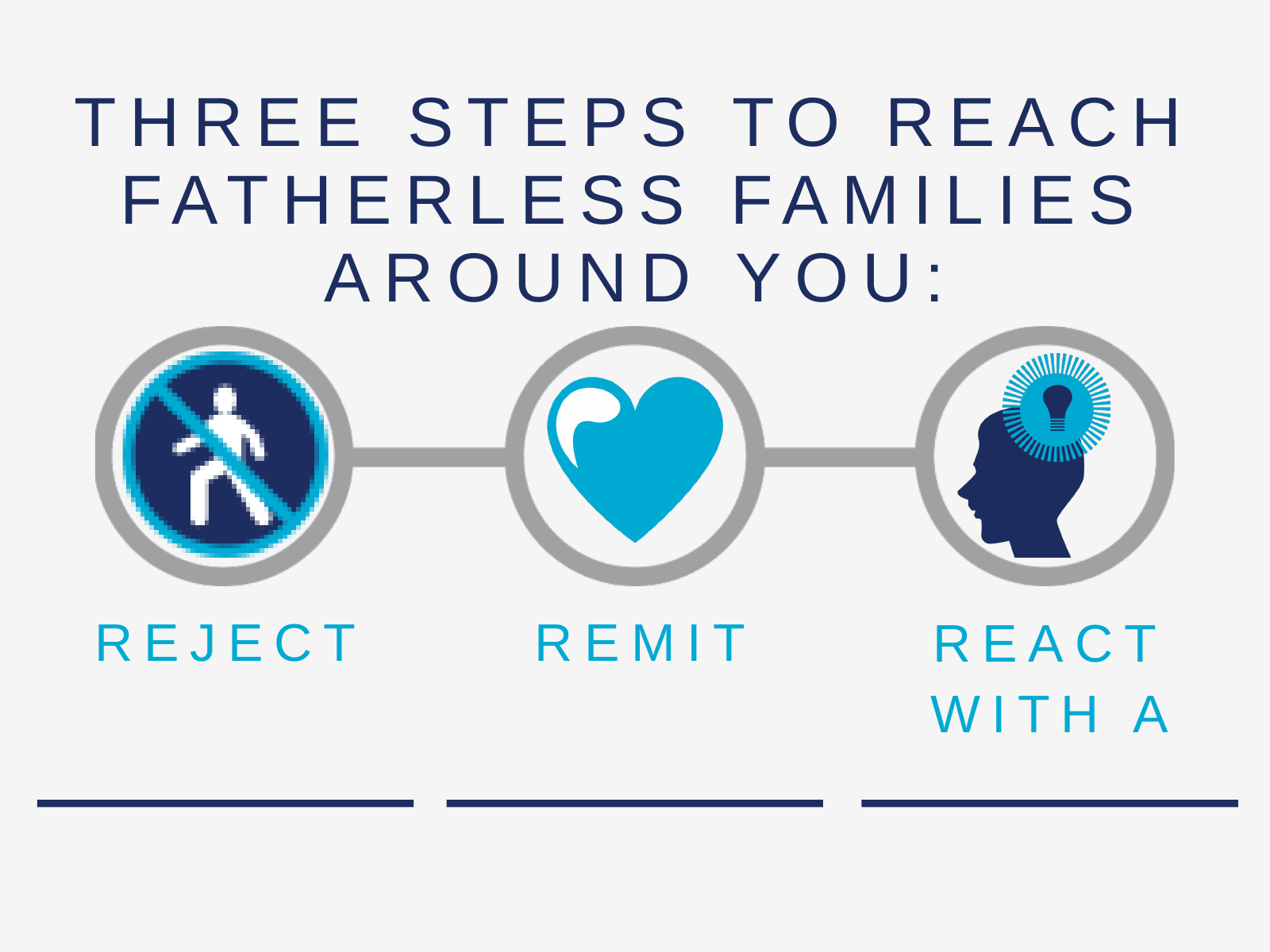

THREE STEPS TO REACH FATHERLESS FAMILIES AROUND YOU:

REMIT
REACT WITH A
REJECT